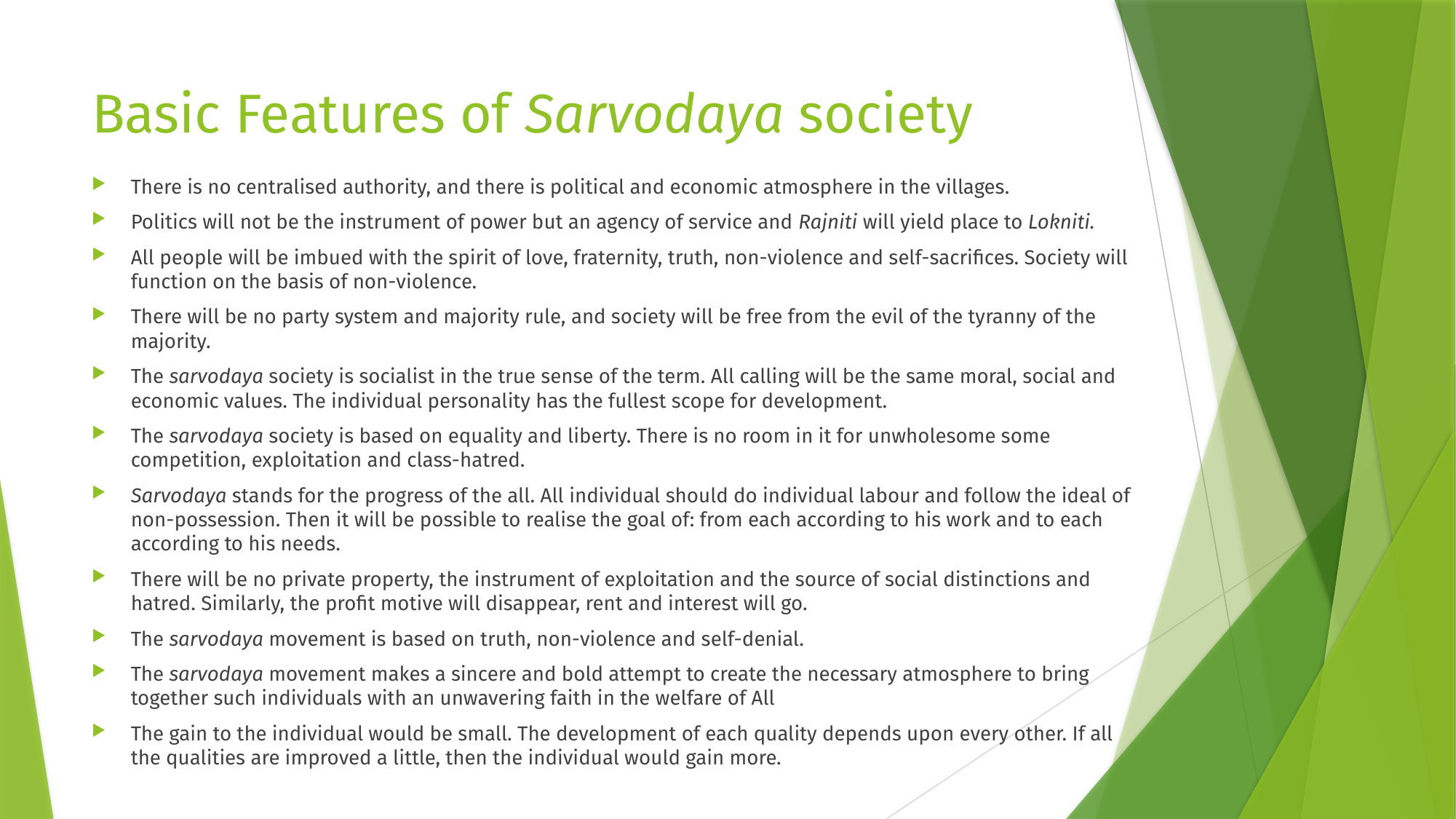

# Basic Features of Sarvodaya society
There is no centralised authority, and there is political and economic atmosphere in the villages.
Politics will not be the instrument of power but an agency of service and Rajniti will yield place to Lokniti.
All people will be imbued with the spirit of love, fraternity, truth, non-violence and self-sacrifices. Society will function on the basis of non-violence.
There will be no party system and majority rule, and society will be free from the evil of the tyranny of the majority.
The sarvodaya society is socialist in the true sense of the term. All calling will be the same moral, social and economic values. The individual personality has the fullest scope for development.
The sarvodaya society is based on equality and liberty. There is no room in it for unwholesome some competition, exploitation and class-hatred.
Sarvodaya stands for the progress of the all. All individual should do individual labour and follow the ideal of non-possession. Then it will be possible to realise the goal of: from each according to his work and to each according to his needs.
There will be no private property, the instrument of exploitation and the source of social distinctions and hatred. Similarly, the profit motive will disappear, rent and interest will go.
The sarvodaya movement is based on truth, non-violence and self-denial.
The sarvodaya movement makes a sincere and bold attempt to create the necessary atmosphere to bring together such individuals with an unwavering faith in the welfare of All
The gain to the individual would be small. The development of each quality depends upon every other. If all the qualities are improved a little, then the individual would gain more.